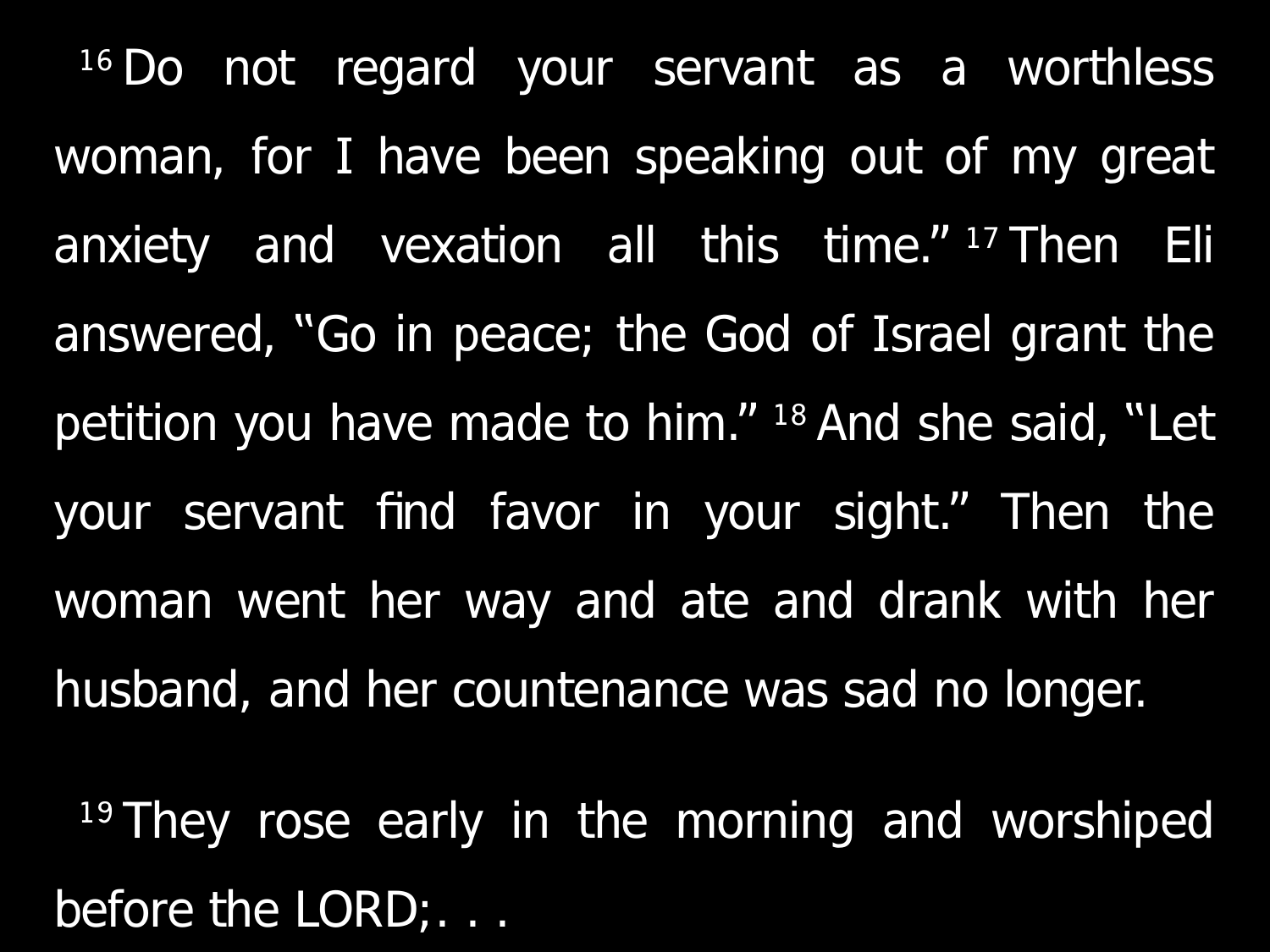

16 Do not regard your servant as a worthless woman, for I have been speaking out of my great anxiety and vexation all this time.” 17 Then Eli answered, “Go in peace; the God of Israel grant the petition you have made to him.” 18 And she said, “Let your servant find favor in your sight.” Then the woman went her way and ate and drank with her husband, and her countenance was sad no longer.
19 They rose early in the morning and worshiped before the Lord;. . .